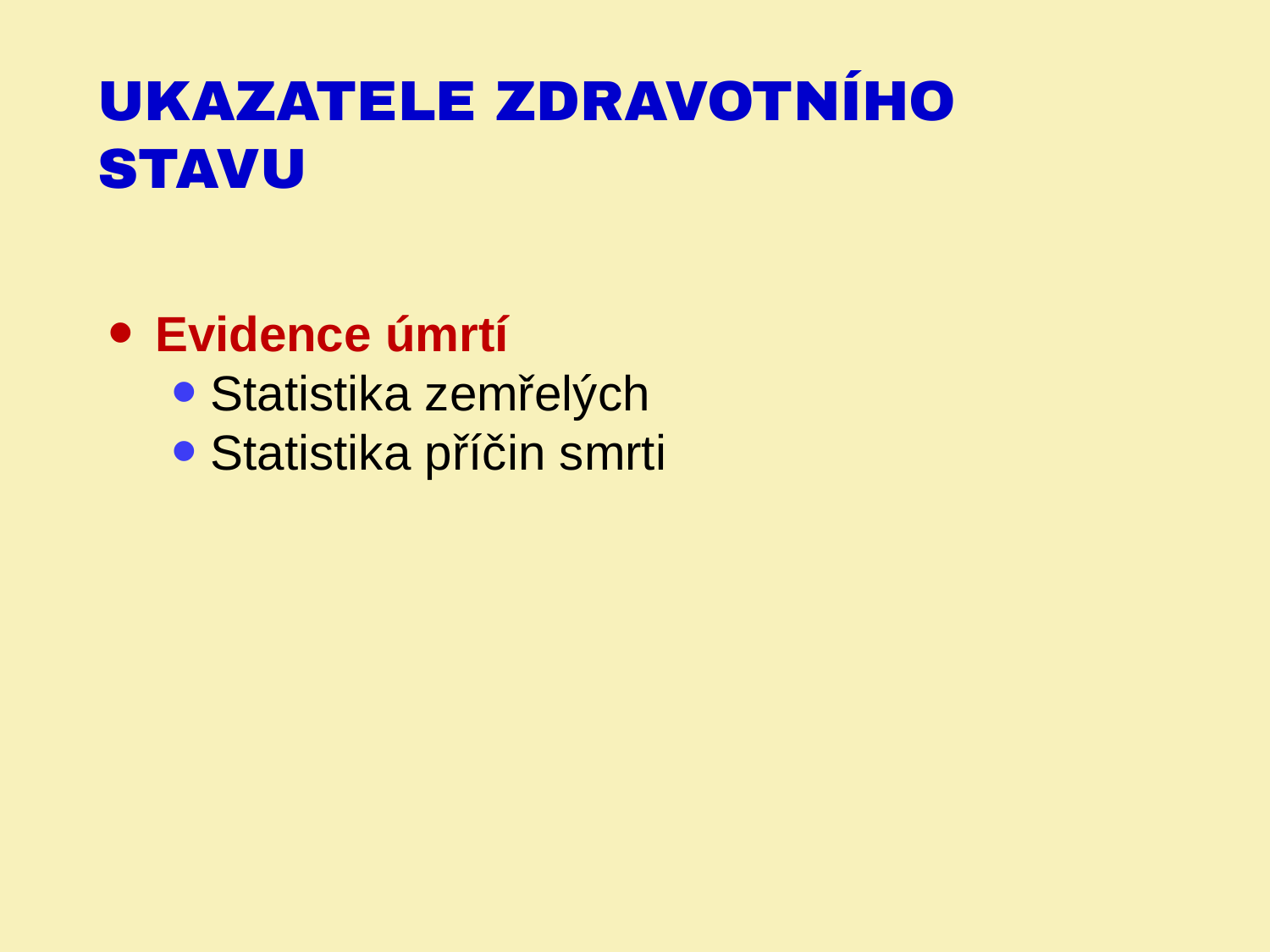

# Ukazatele zdravotního stavu

Evidence úmrtí
Statistika zemřelých
Statistika příčin smrti